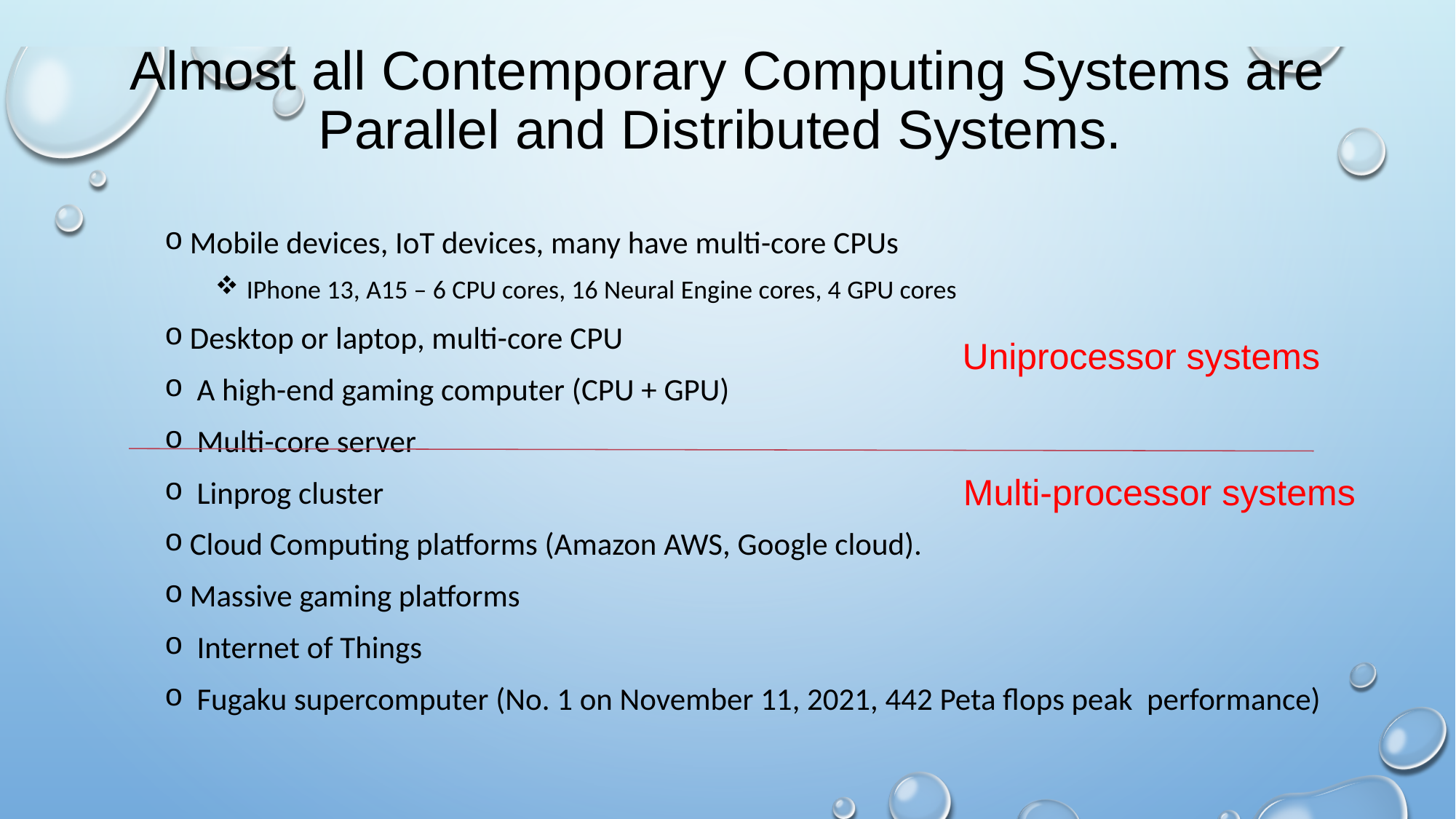

# Almost all Contemporary Computing Systems are Parallel and Distributed Systems.
Mobile devices, IoT devices, many have multi-core CPUs
 IPhone 13, A15 – 6 CPU cores, 16 Neural Engine cores, 4 GPU cores
Desktop or laptop, multi-core CPU
 A high-end gaming computer (CPU + GPU)
 Multi-core server
 Linprog cluster
Cloud Computing platforms (Amazon AWS, Google cloud).
Massive gaming platforms
 Internet of Things
 Fugaku supercomputer (No. 1 on November 11, 2021, 442 Peta flops peak  performance)
Uniprocessor systems
Multi-processor systems